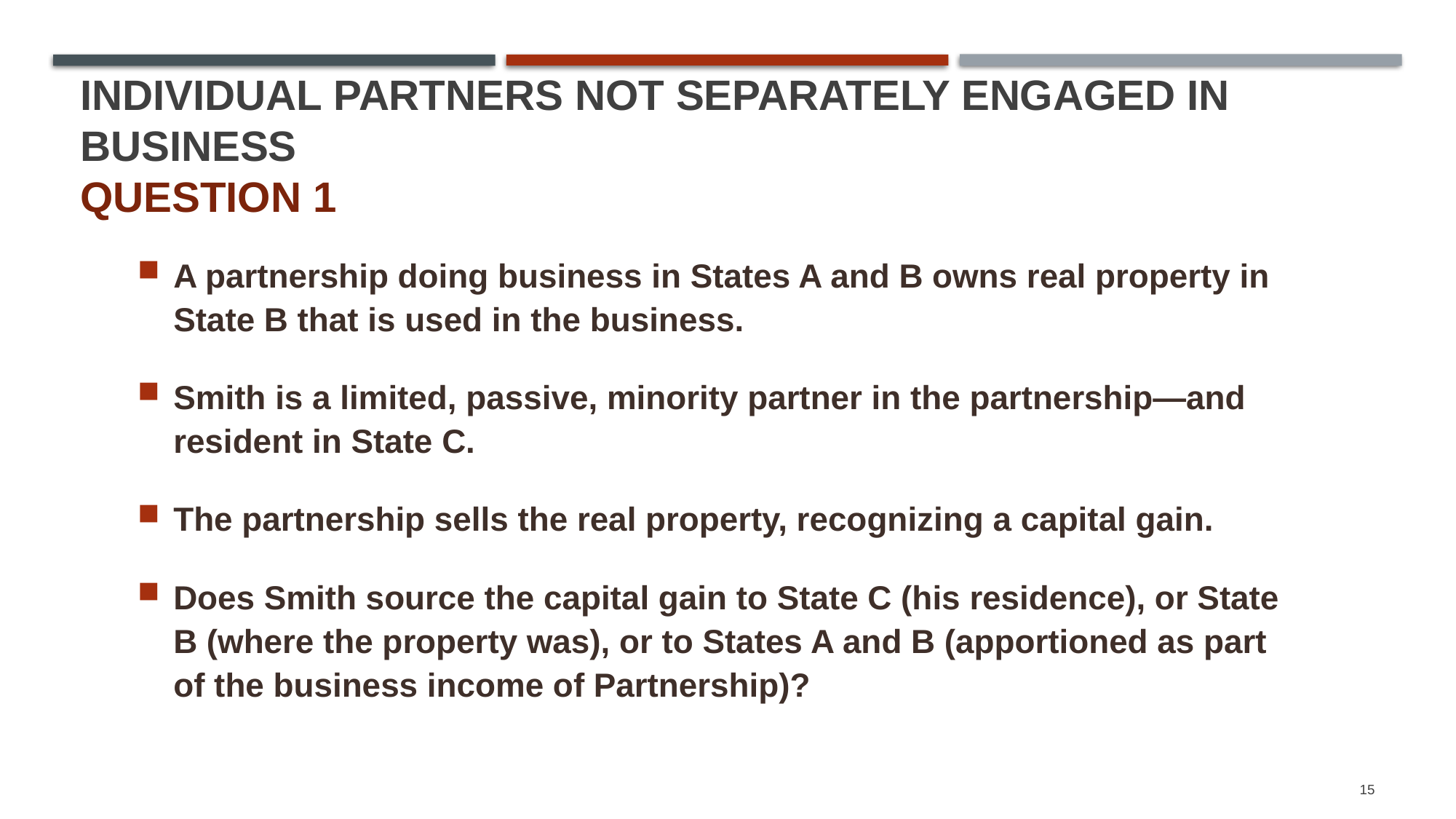

# Individual Partners Not Separately Engaged in Business Question 1
A partnership doing business in States A and B owns real property in State B that is used in the business.
Smith is a limited, passive, minority partner in the partnership—and resident in State C.
The partnership sells the real property, recognizing a capital gain.
Does Smith source the capital gain to State C (his residence), or State B (where the property was), or to States A and B (apportioned as part of the business income of Partnership)?

15